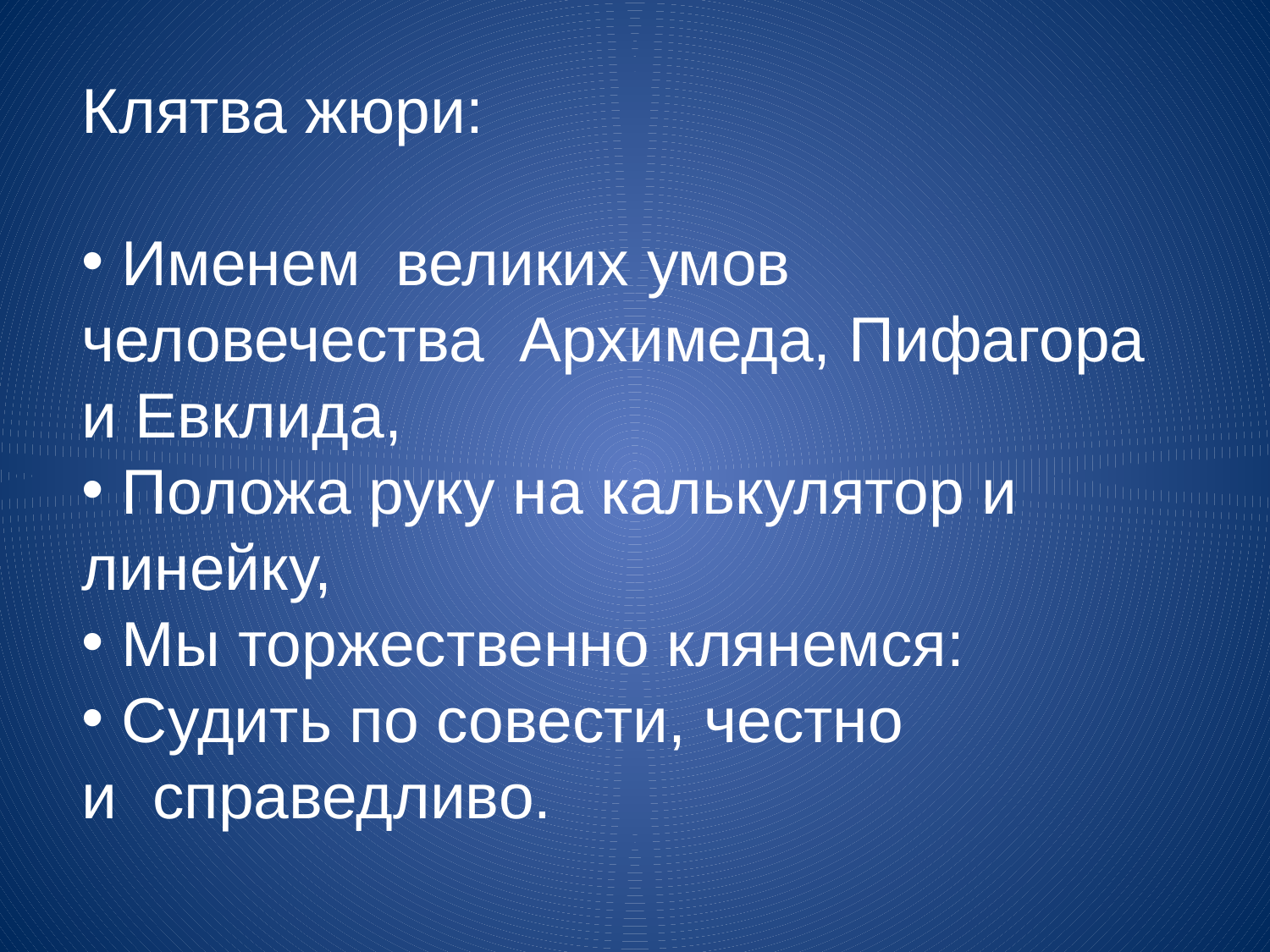

Клятва жюри:

 Именем  великих умов человечества  Архимеда, Пифагора и Евклида,
 Положа руку на калькулятор и линейку,
 Мы торжественно клянемся:
 Судить по совести, честно и  справедливо.